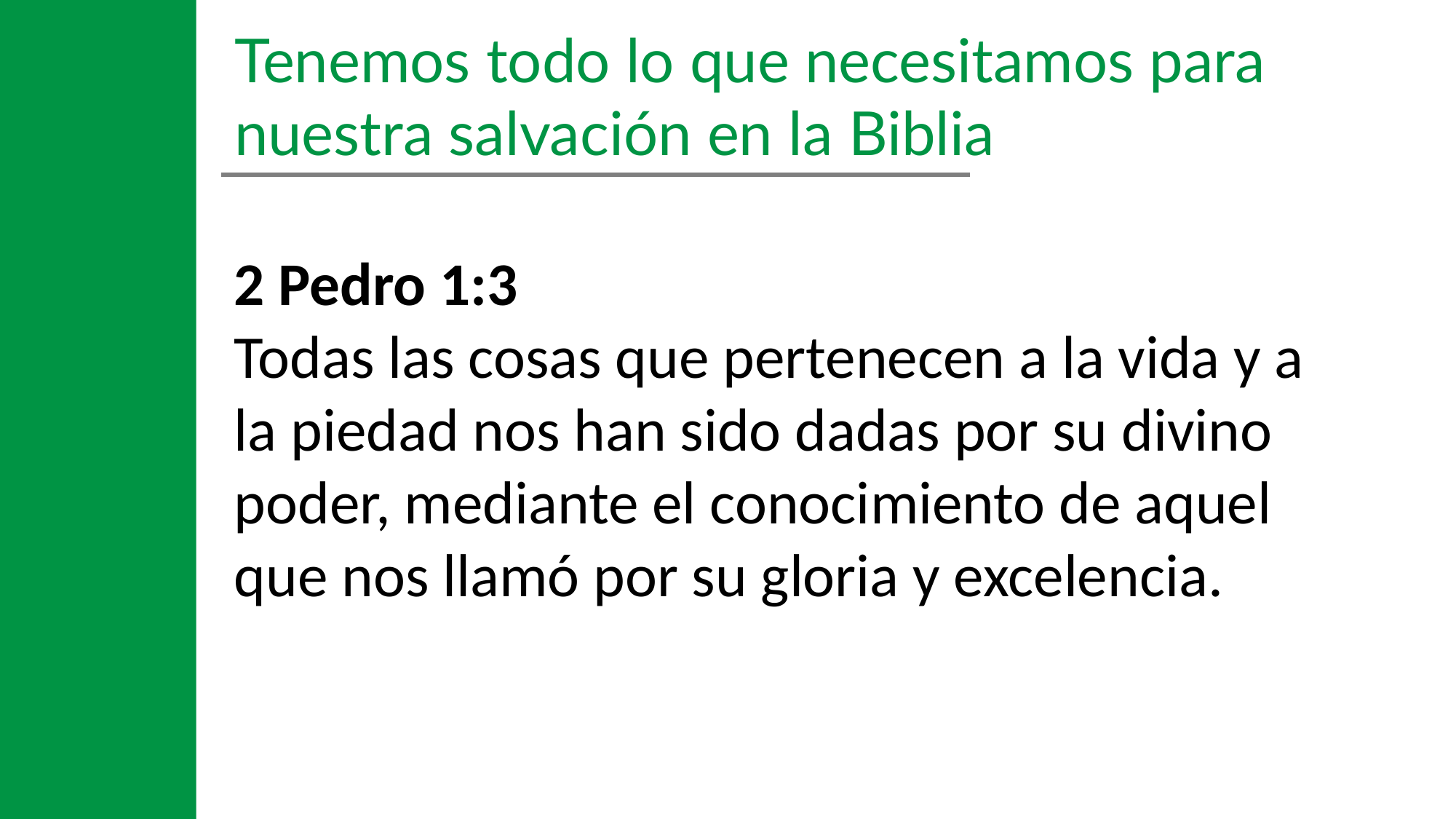

Tenemos todo lo que necesitamos para nuestra salvación en la Biblia
2 Pedro 1:3
Todas las cosas que pertenecen a la vida y a la piedad nos han sido dadas por su divino poder, mediante el conocimiento de aquel que nos llamó por su gloria y excelencia.